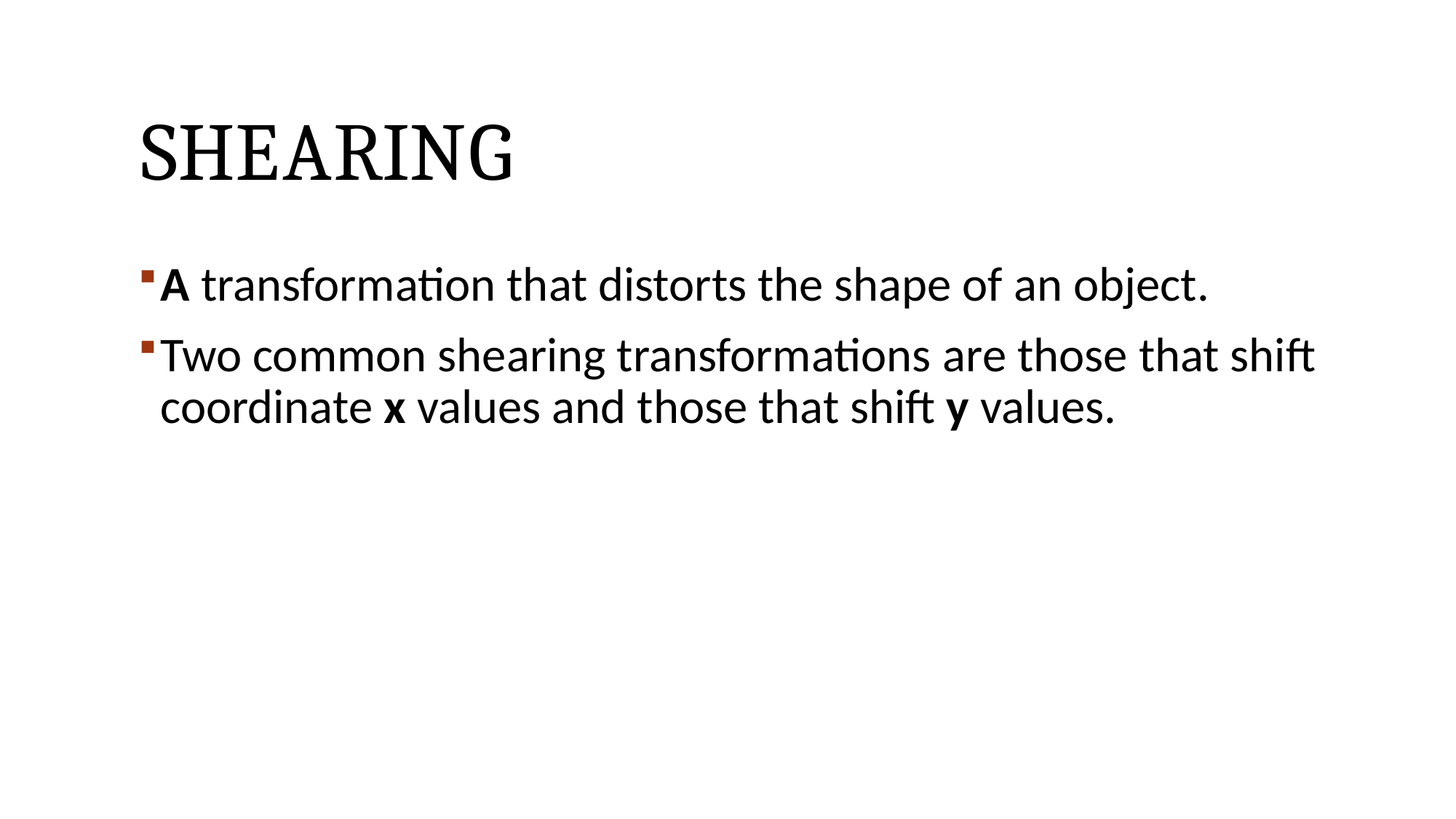

# Shearing
A transformation that distorts the shape of an object.
Two common shearing transformations are those that shift coordinate x values and those that shift y values.